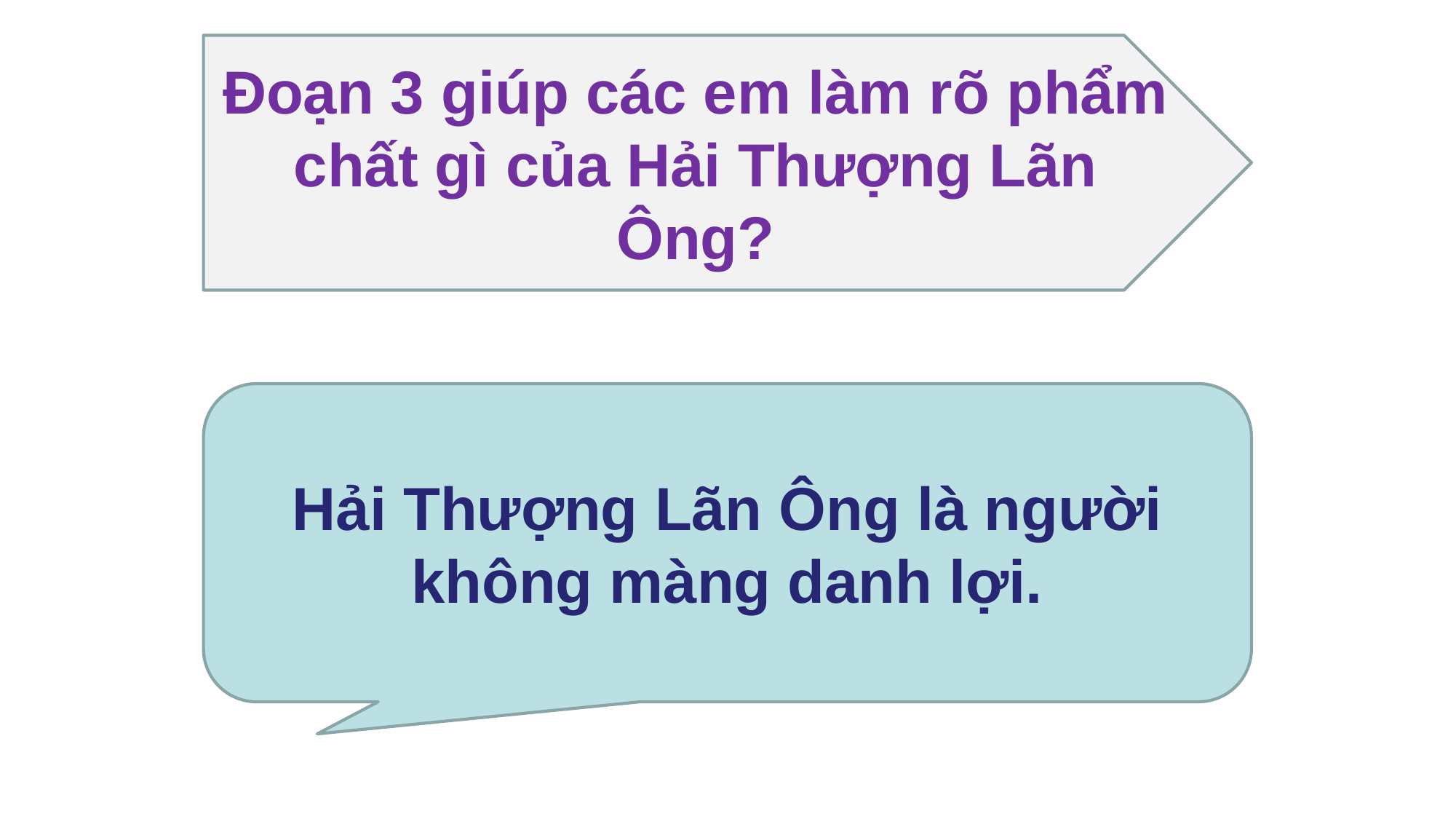

Đoạn 3 giúp các em làm rõ phẩm chất gì của Hải Thượng Lãn Ông?
Hải Thượng Lãn Ông là người không màng danh lợi.